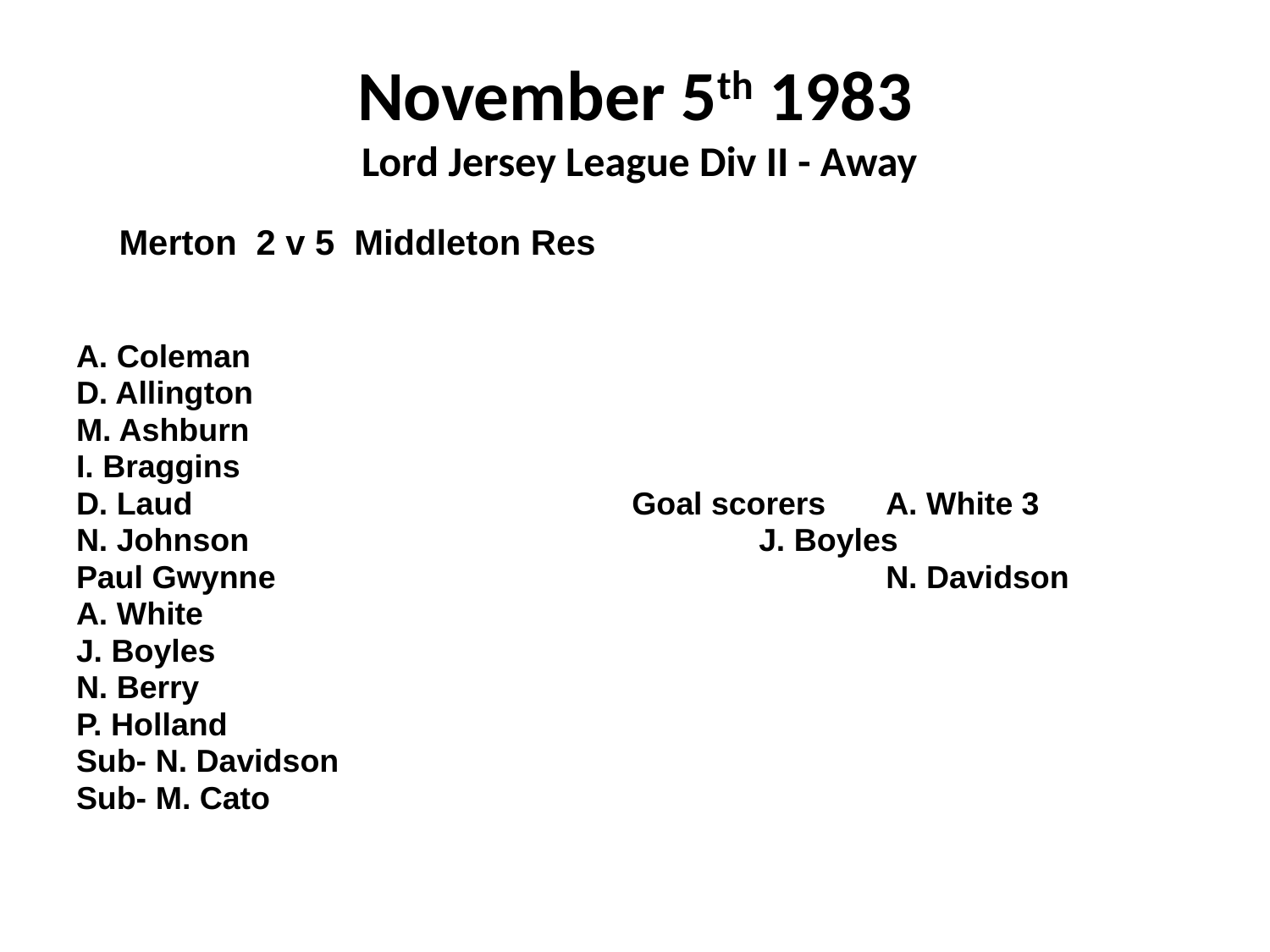

# November 5th 1983 Lord Jersey League Div II - Away
    Merton  2 v 5  Middleton Res

A. Coleman
D. Allington
M. Ashburn
I. Braggins
D. Laud				Goal scorers	A. White 3
N. Johnson					J. Boyles
Paul Gwynne					N. Davidson
A. White
J. Boyles
N. Berry
P. Holland
Sub- N. Davidson
Sub- M. Cato